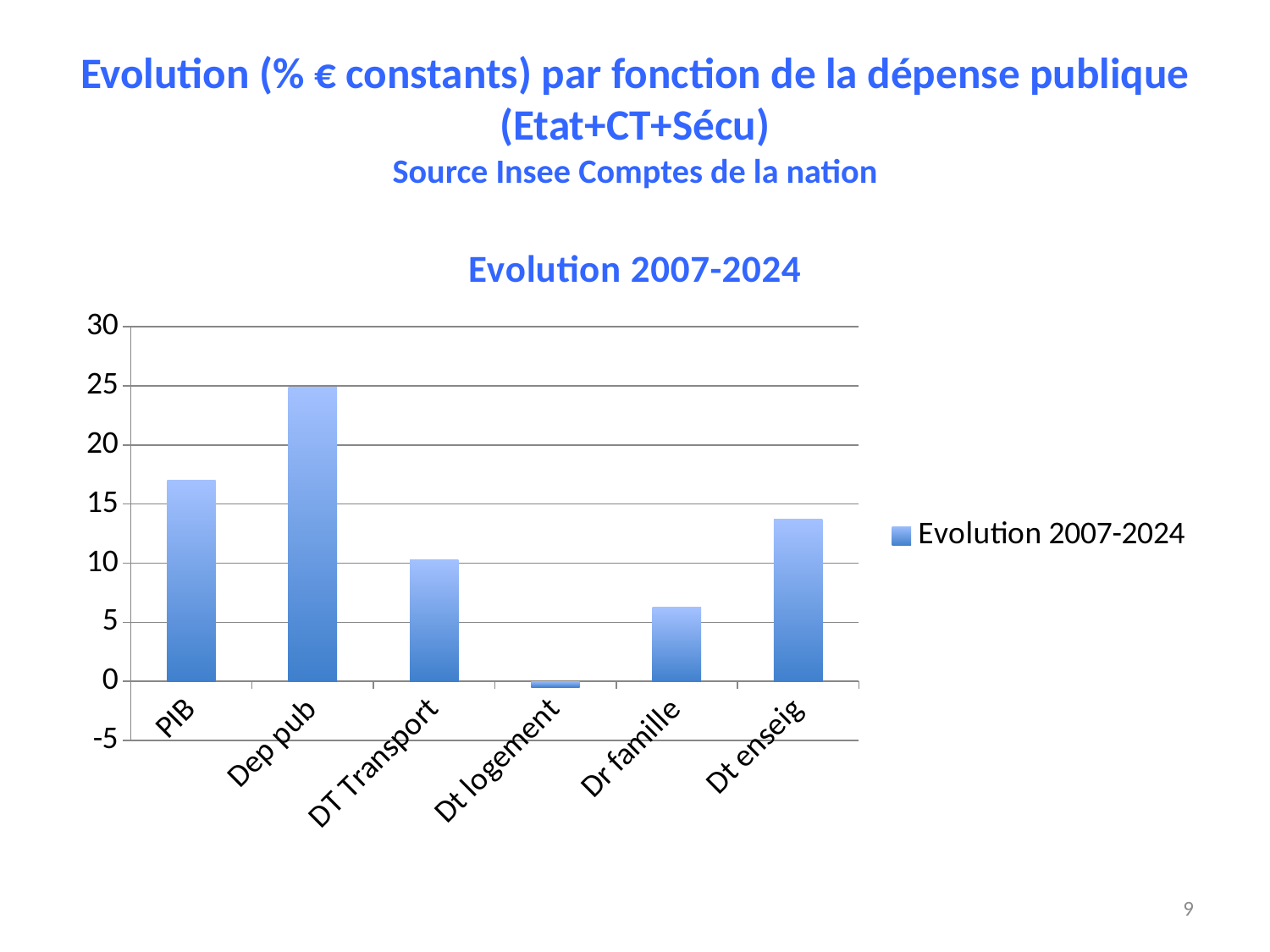

# Evolution (% € constants) par fonction de la dépense publique (Etat+CT+Sécu) Source Insee Comptes de la nation

### Chart:

| Category | Evolution 2007-2024 |
|---|---|
| PIB | 17.0 |
| Dep pub | 24.9 |
| DT Transport | 10.3 |
| Dt logement | -0.5 |
| Dr famille | 6.3 |
| Dt enseig | 13.7 |
9